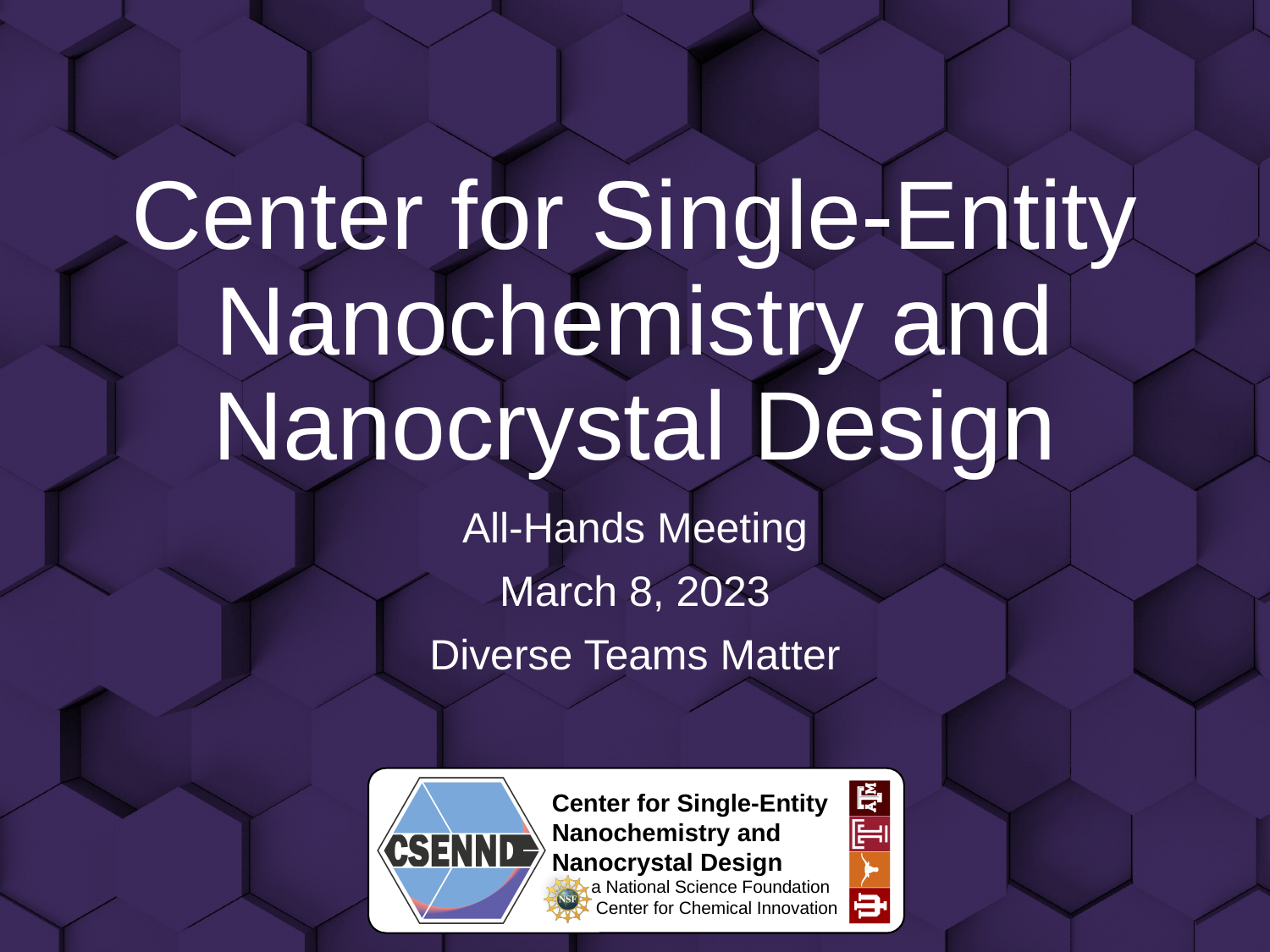

# Center for Single-Entity Nanochemistry and Nanocrystal Design
All-Hands Meeting
March 8, 2023
Diverse Teams Matter